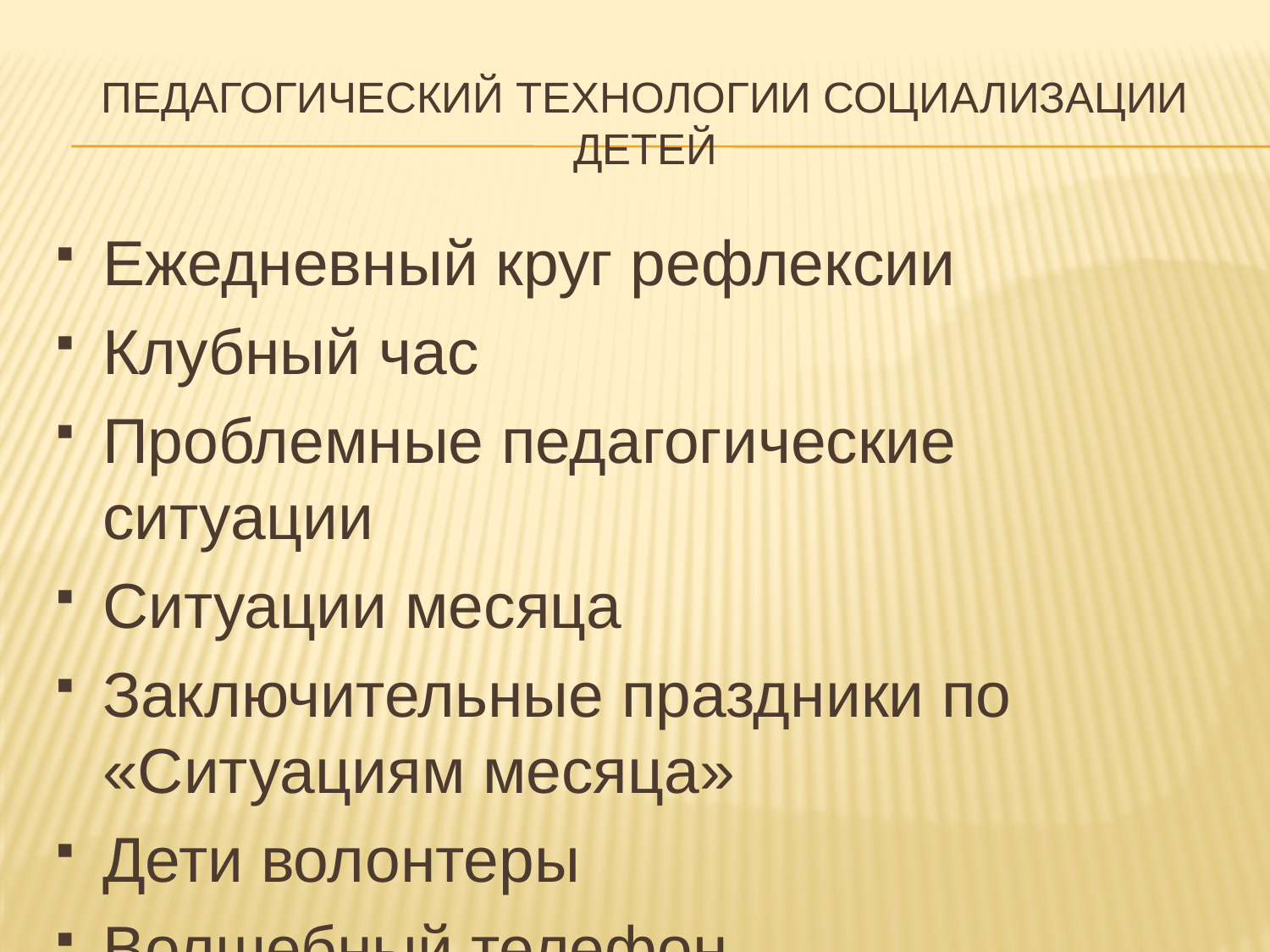

# Педагогический технологии социализации детей
Ежедневный круг рефлексии
Клубный час
Проблемные педагогические ситуации
Ситуации месяца
Заключительные праздники по «Ситуациям месяца»
Дети волонтеры
Волшебный телефон